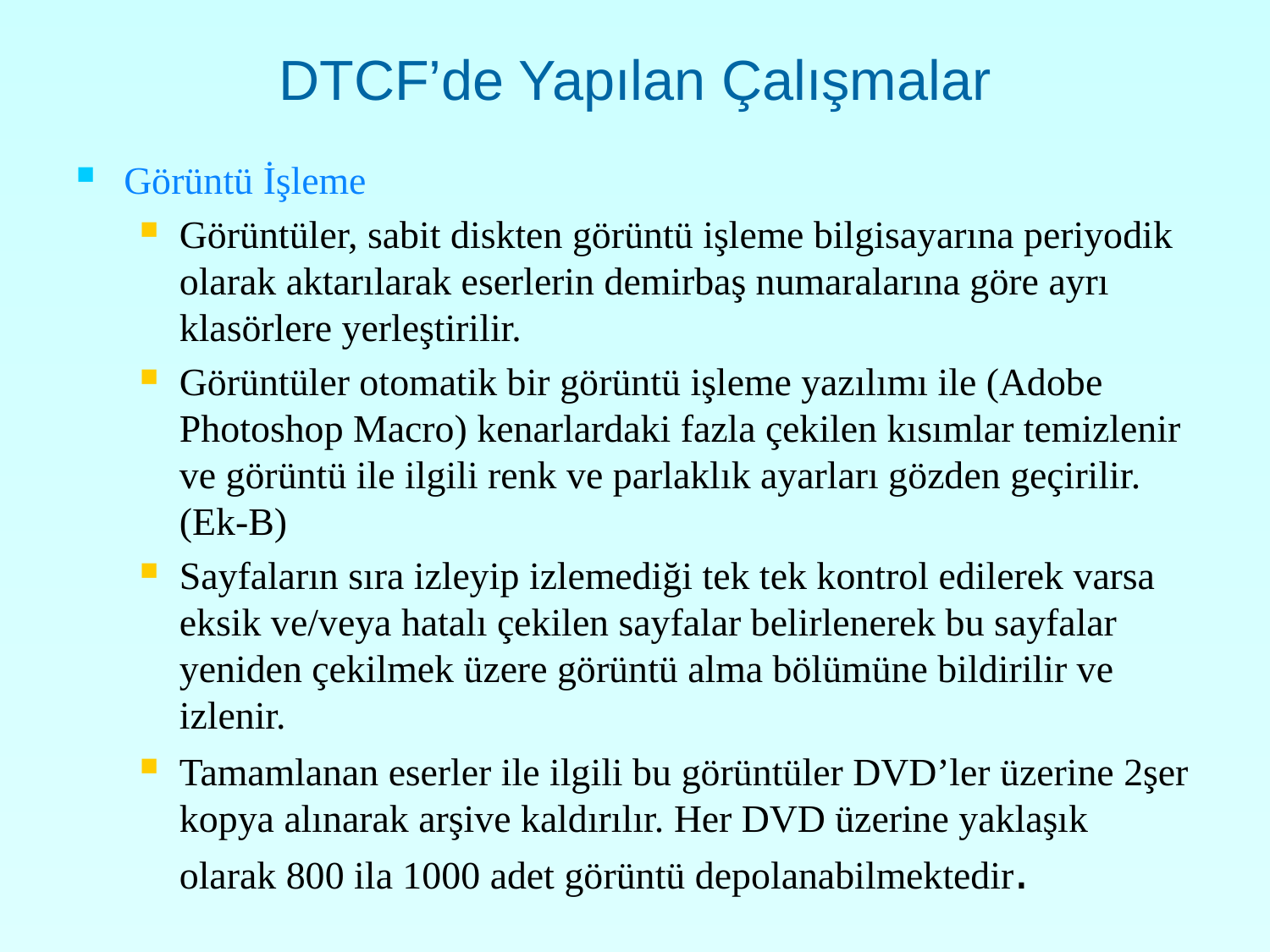

# DTCF’de Yapılan Çalışmalar
Görüntü İşleme
Görüntüler, sabit diskten görüntü işleme bilgisayarına periyodik olarak aktarılarak eserlerin demirbaş numaralarına göre ayrı klasörlere yerleştirilir.
Görüntüler otomatik bir görüntü işleme yazılımı ile (Adobe Photoshop Macro) kenarlardaki fazla çekilen kısımlar temizlenir ve görüntü ile ilgili renk ve parlaklık ayarları gözden geçirilir.(Ek-B)
Sayfaların sıra izleyip izlemediği tek tek kontrol edilerek varsa eksik ve/veya hatalı çekilen sayfalar belirlenerek bu sayfalar yeniden çekilmek üzere görüntü alma bölümüne bildirilir ve izlenir.
Tamamlanan eserler ile ilgili bu görüntüler DVD’ler üzerine 2şer kopya alınarak arşive kaldırılır. Her DVD üzerine yaklaşık olarak 800 ila 1000 adet görüntü depolanabilmektedir.